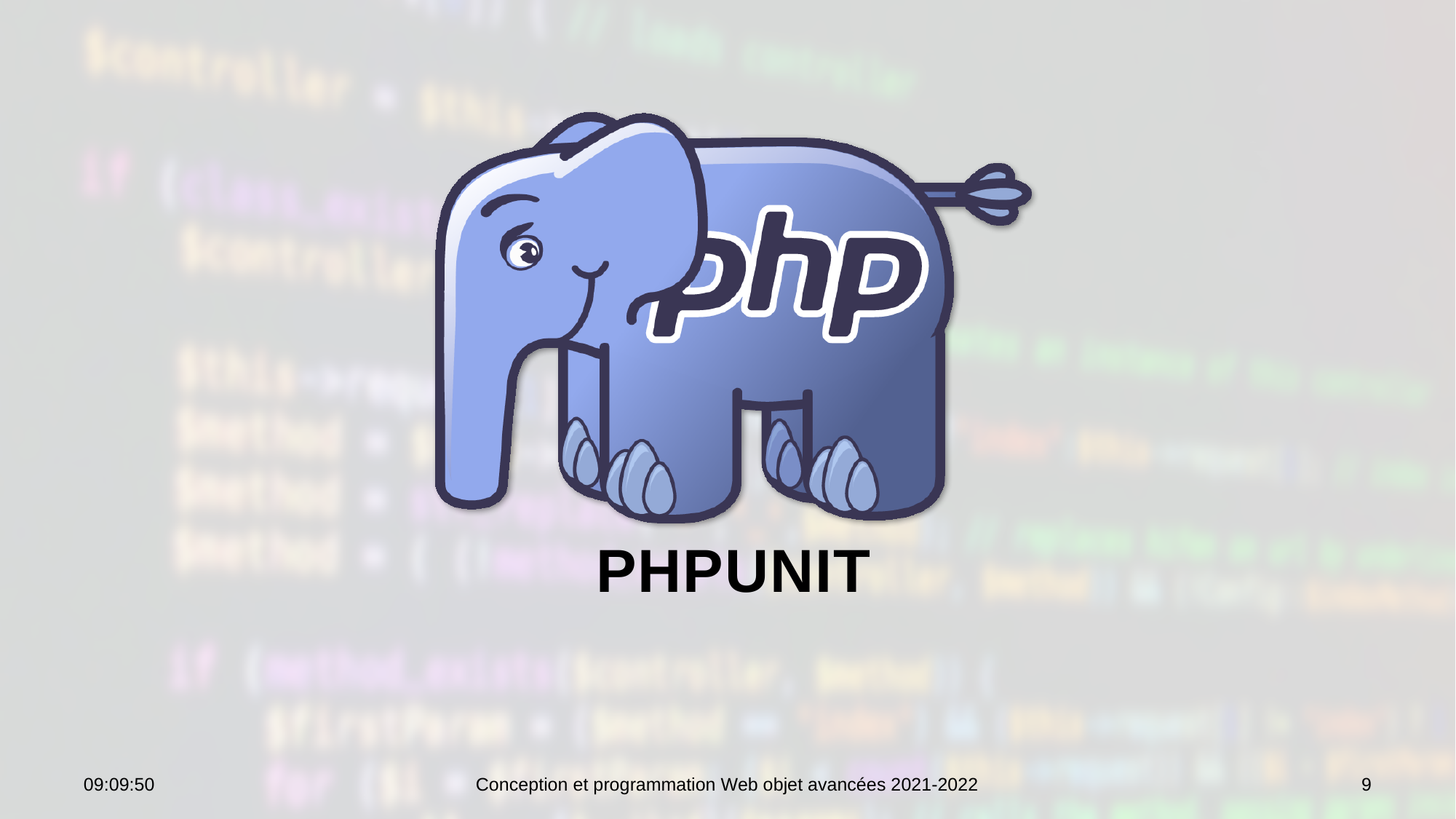

# PHPUnit
09:09:50
Conception et programmation Web objet avancées 2021-2022
9